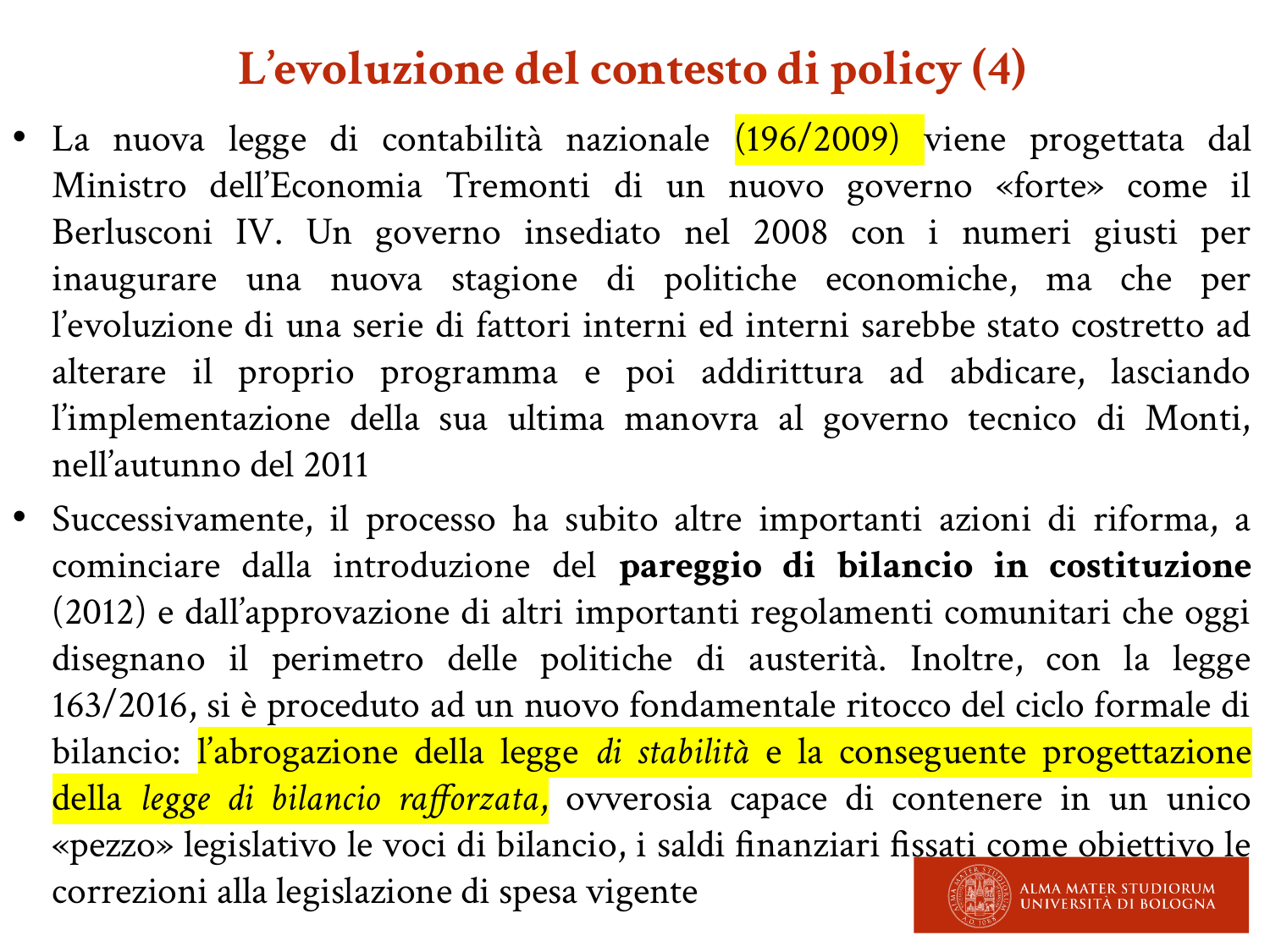

L’evoluzione del contesto di policy (4)
La nuova legge di contabilità nazionale (196/2009) viene progettata dal Ministro dell’Economia Tremonti di un nuovo governo «forte» come il Berlusconi IV. Un governo insediato nel 2008 con i numeri giusti per inaugurare una nuova stagione di politiche economiche, ma che per l’evoluzione di una serie di fattori interni ed interni sarebbe stato costretto ad alterare il proprio programma e poi addirittura ad abdicare, lasciando l’implementazione della sua ultima manovra al governo tecnico di Monti, nell’autunno del 2011
Successivamente, il processo ha subito altre importanti azioni di riforma, a cominciare dalla introduzione del pareggio di bilancio in costituzione (2012) e dall’approvazione di altri importanti regolamenti comunitari che oggi disegnano il perimetro delle politiche di austerità. Inoltre, con la legge 163/2016, si è proceduto ad un nuovo fondamentale ritocco del ciclo formale di bilancio: l’abrogazione della legge di stabilità e la conseguente progettazione della legge di bilancio rafforzata, ovverosia capace di contenere in un unico «pezzo» legislativo le voci di bilancio, i saldi finanziari fissati come obiettivo le correzioni alla legislazione di spesa vigente